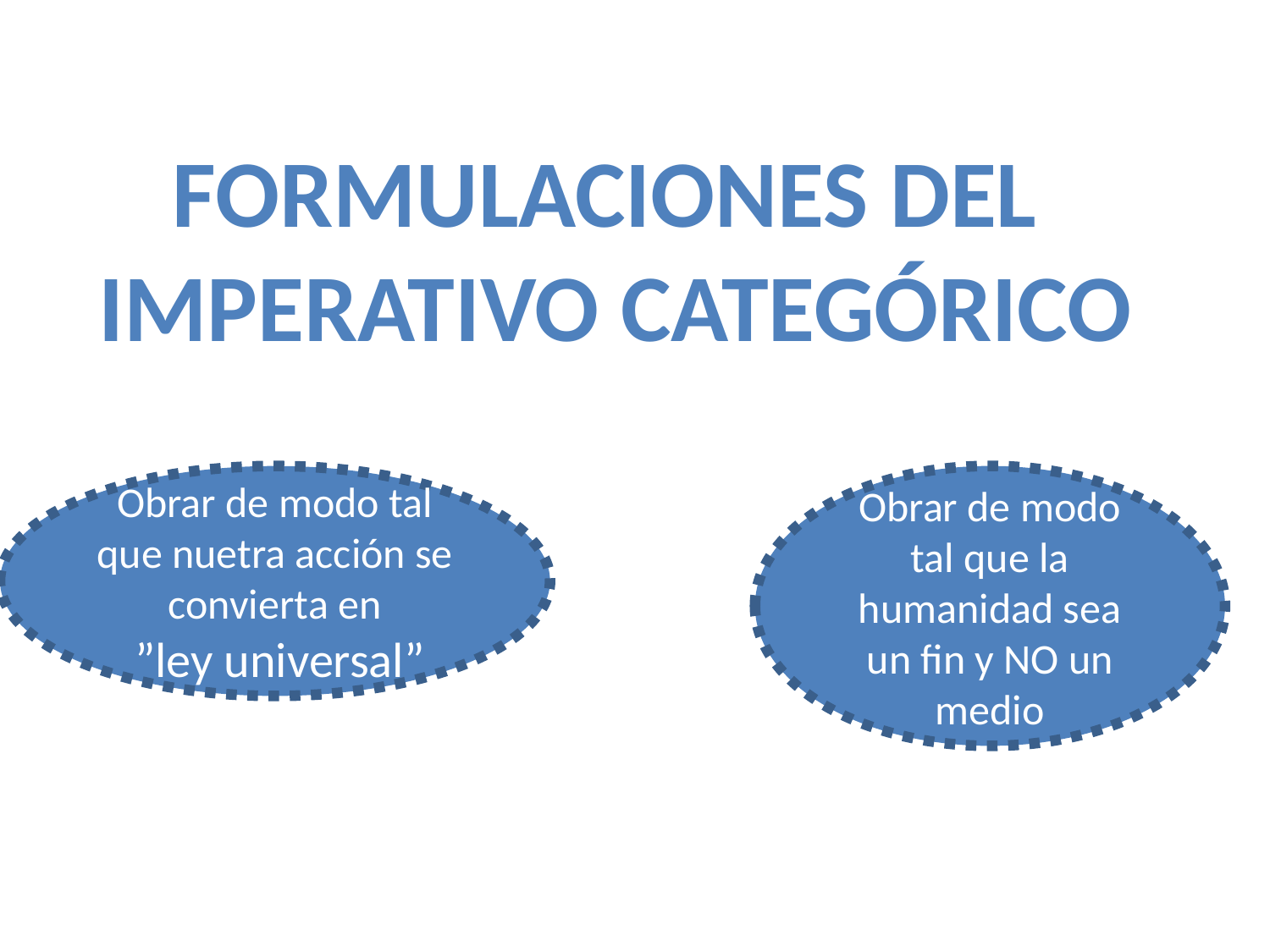

#
Formulaciones del
Imperativo categórico

Obrar de modo tal que nuetra acción se convierta en
 ”ley universal”
Obrar de modo tal que la humanidad sea un fin y NO un medio